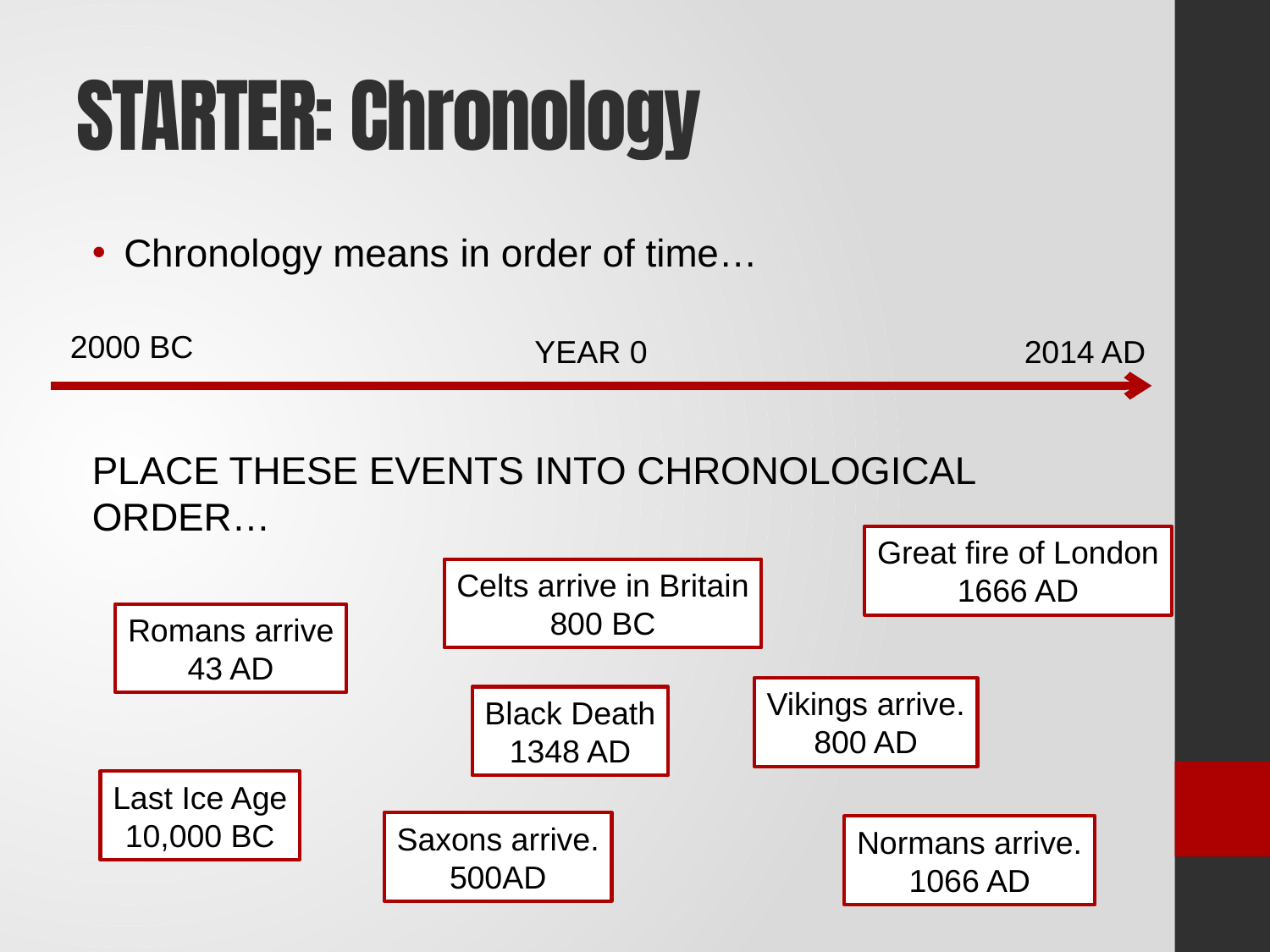

# STARTER: Chronology
Chronology means in order of time…

PLACE THESE EVENTS INTO CHRONOLOGICAL ORDER…
2000 BC
YEAR 0
2014 AD
Great fire of London
1666 AD
Celts arrive in Britain
800 BC
Romans arrive
43 AD
Vikings arrive.
800 AD
Black Death
1348 AD
Last Ice Age
10,000 BC
Saxons arrive.
500AD
Normans arrive.
1066 AD